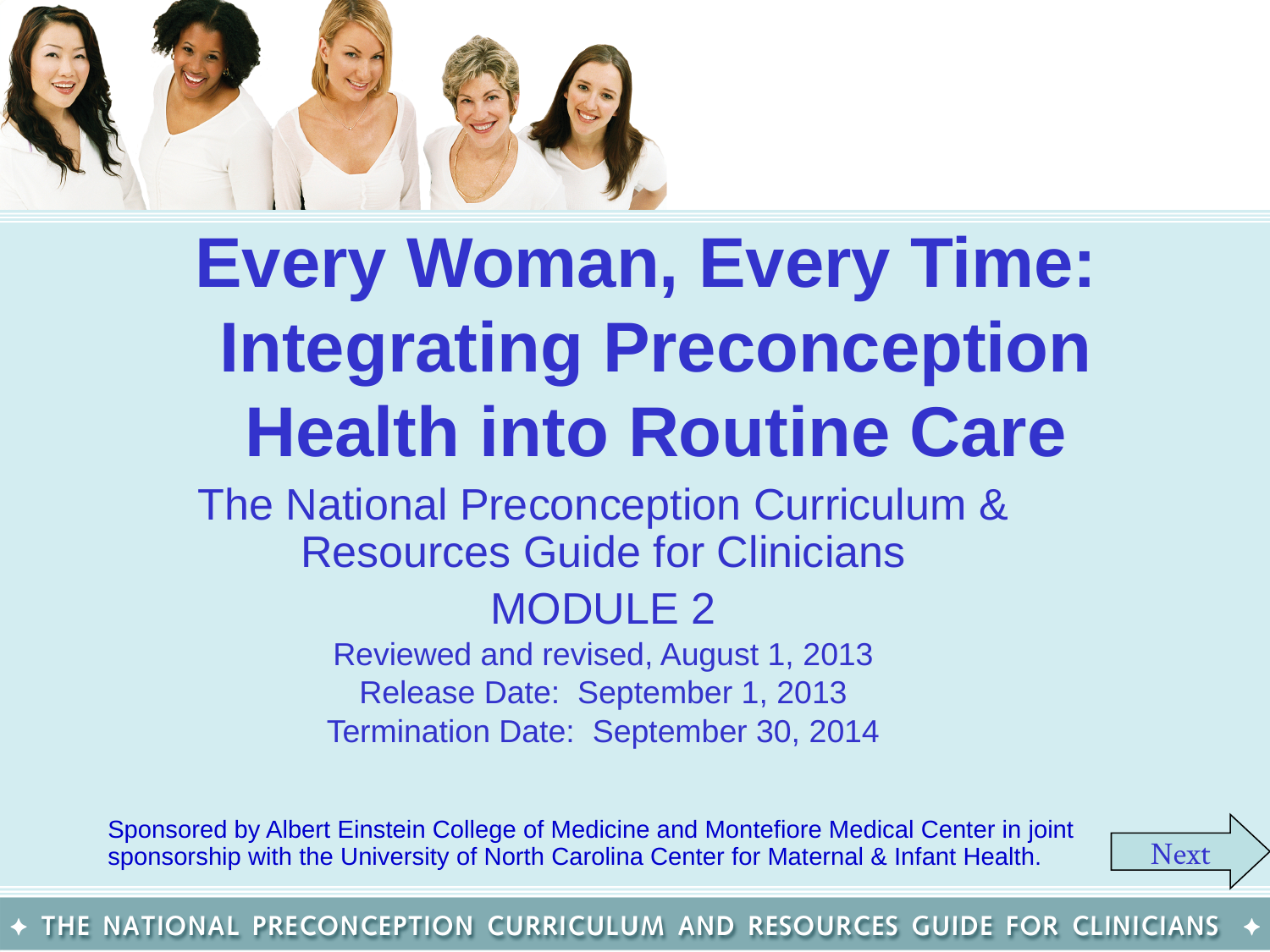

Every Woman, Every Time:  Integrating Preconception Health into Routine Care
The National Preconception Curriculum & Resources Guide for Clinicians
MODULE 2
Reviewed and revised, August 1, 2013
Release Date:  September 1, 2013
Termination Date:  September 30, 2014

Sponsored by Albert Einstein College of Medicine and Montefiore Medical Center in joint sponsorship with the University of North Carolina Center for Maternal & Infant Health.
Next